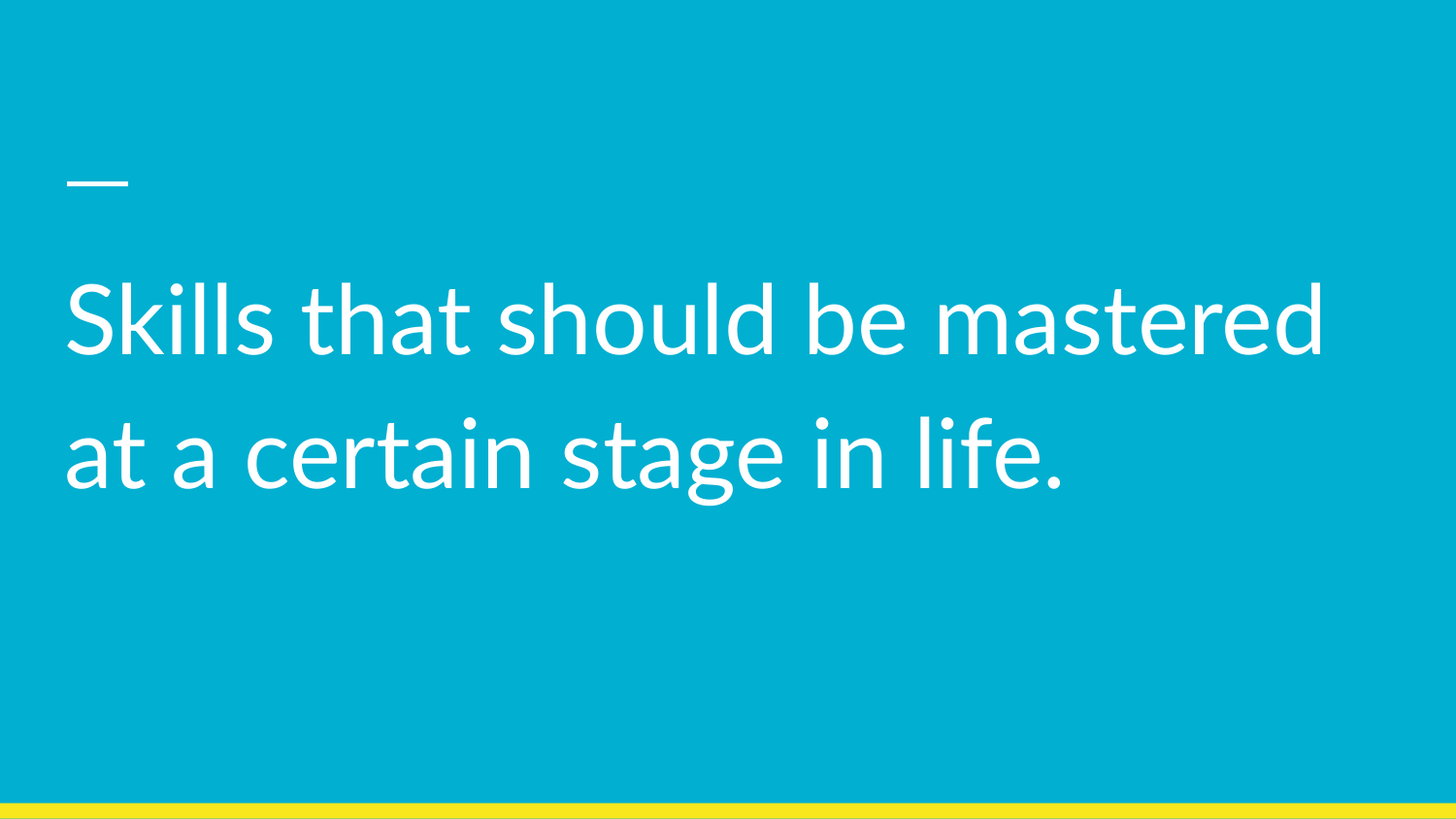

#
Skills that should be mastered at a certain stage in life.